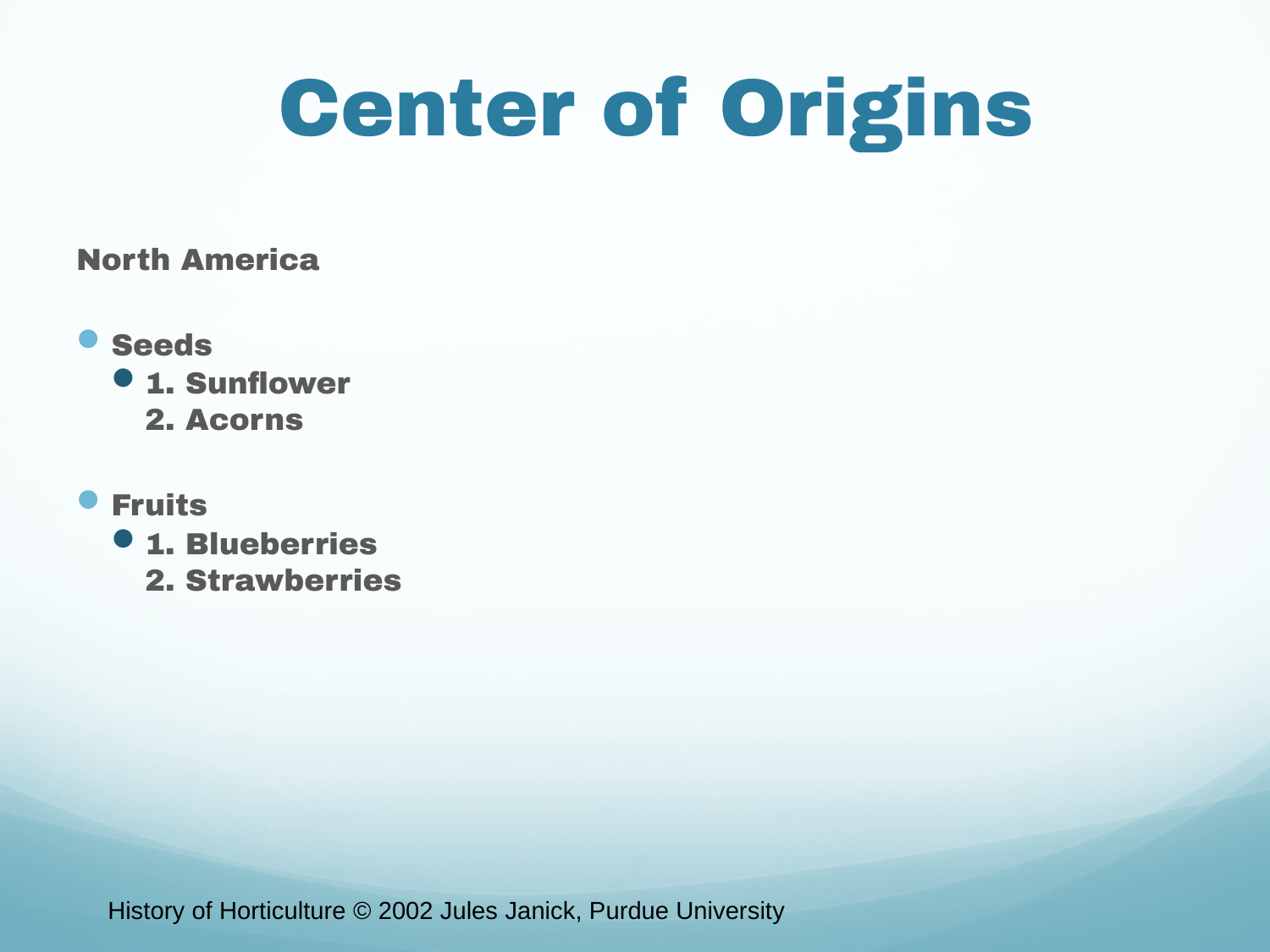

# Center of Origins

North America

Seeds
1. Sunflower
2. Acorns

Fruits
1. Blueberries
2. Strawberries

History of Horticulture © 2002 Jules Janick, Purdue University